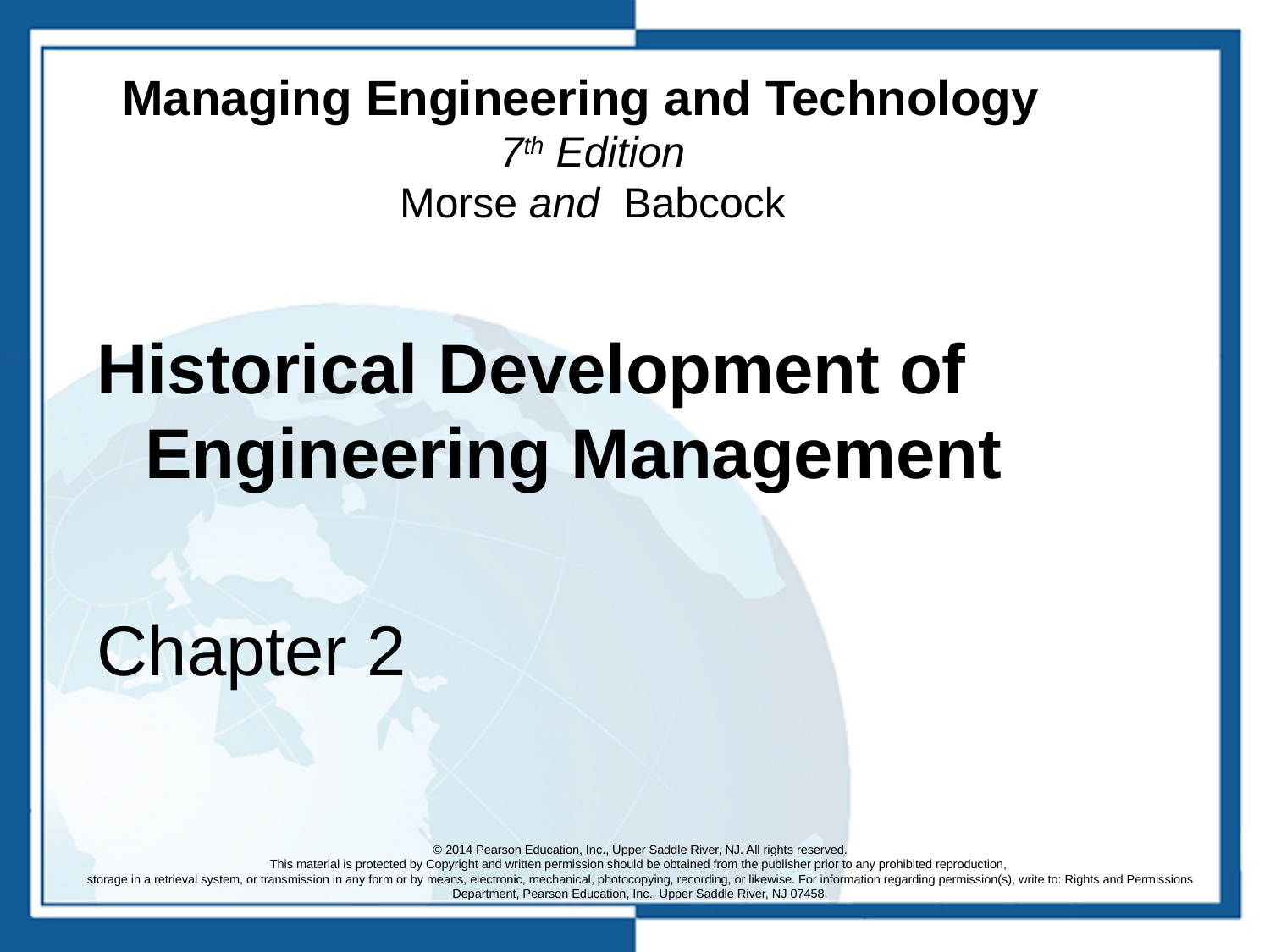

# Managing Engineering and Technology 7th Edition Morse and  Babcock
Historical Development of Engineering Management

Chapter 2